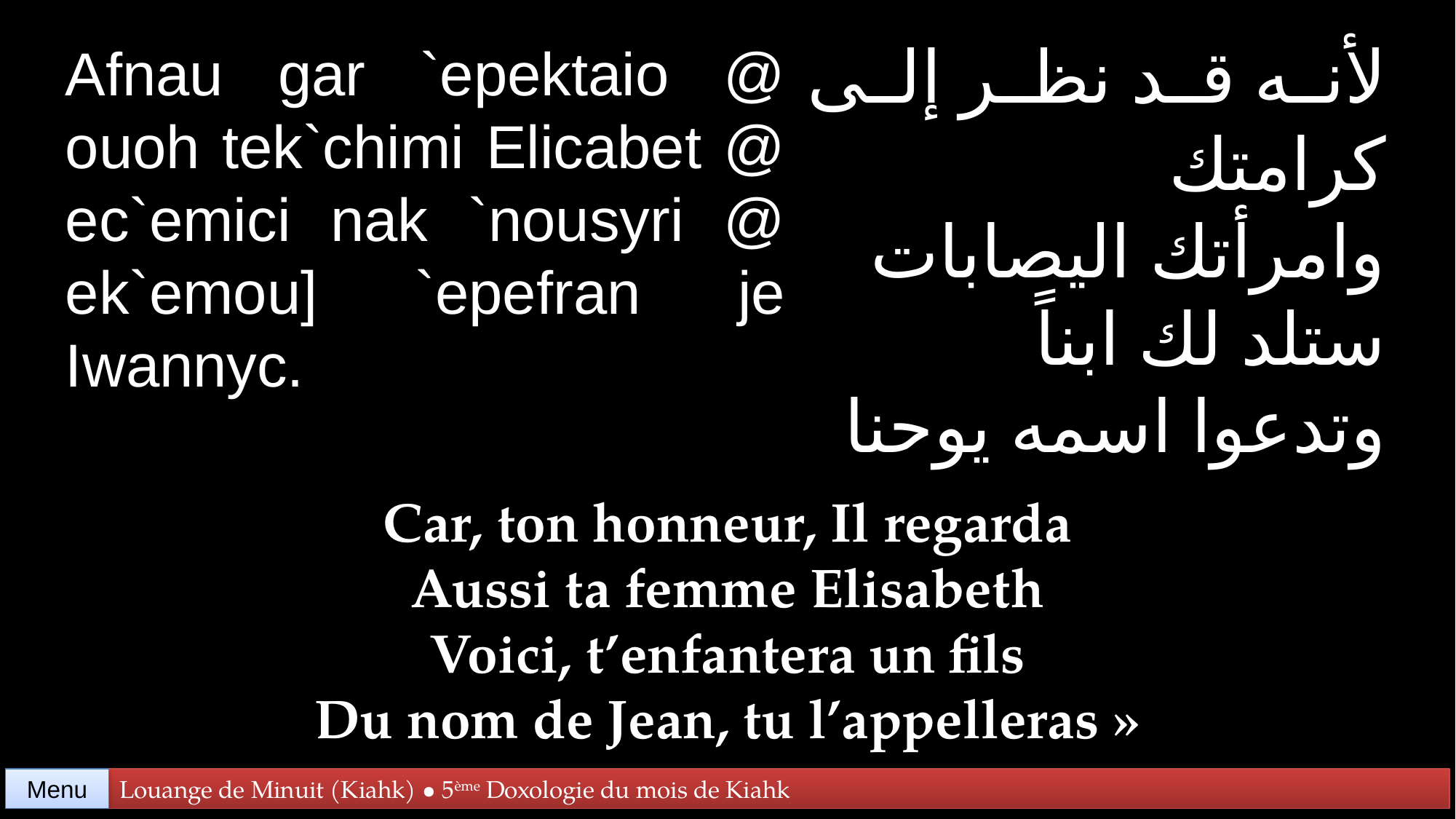

لأنه قد نظر إلى كرامتك
وامرأتك اليصابات
ستلد لك ابناً
وتدعوا اسمه يوحنا
Afnau gar `epektaio @ ouoh tek`chimi Elicabet @ ec`emici nak `nousyri @ ek`emou] `epefran je Iwannyc.
Car, ton honneur, Il regarda
Aussi ta femme Elisabeth
Voici, t’enfantera un fils
Du nom de Jean, tu l’appelleras »
Menu
Louange de Minuit (Kiahk) • 5ème Doxologie du mois de Kiahk